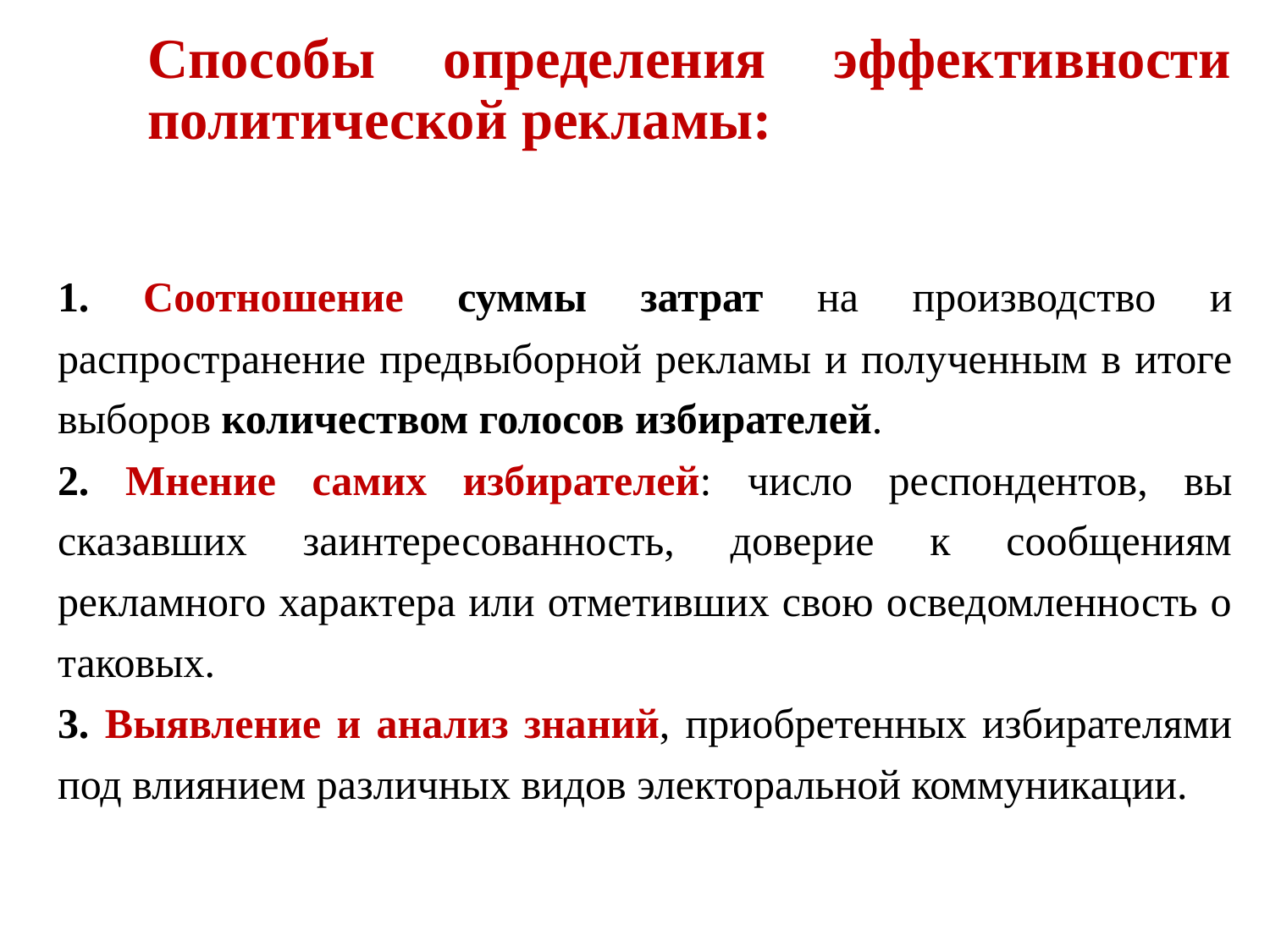

# Способы определения эффективности политической рекламы:
1. Соотношение суммы затрат на производство и распространение предвыборной рекламы и полу­ченным в итоге выборов количеством голосов избирателей.
2. Мнение самих избирателей: число респондентов, вы­сказавших заинтересованность, доверие к сообщениям рекламного характера или отметивших свою осведомленность о та­ковых.
3. Выявление и анализ знаний, приобретенных избирателями под влиянием различных видов электоральной коммуникации.